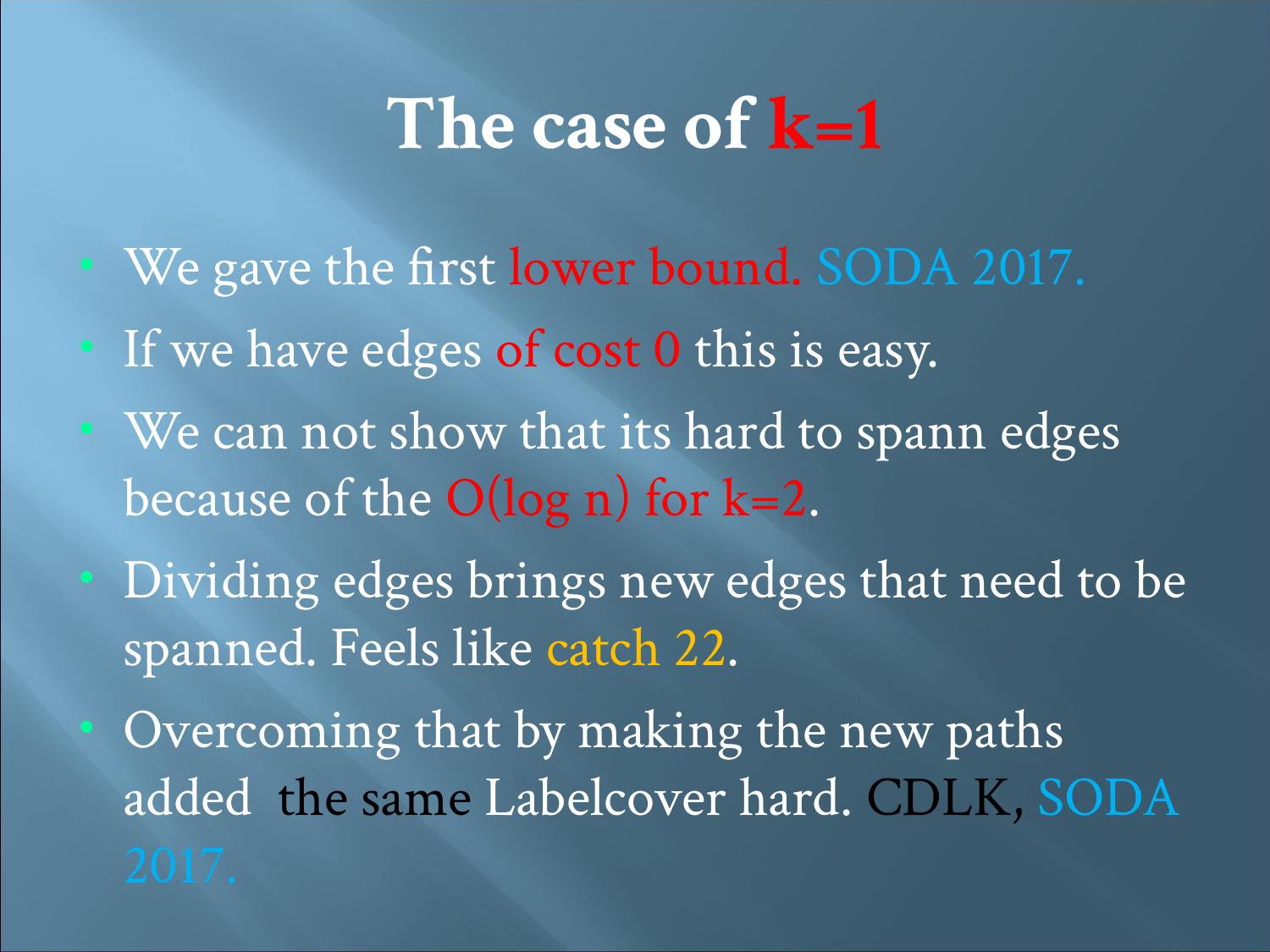

The case of k=1
We gave the first lower bound. SODA 2017.
If we have edges of cost 0 this is easy.
We can not show that its hard to spann edges because of the O(log n) for k=2.
Dividing edges brings new edges that need to be spanned. Feels like catch 22.
Overcoming that by making the new paths added  the same Labelcover hard. CDLK, SODA 2017.